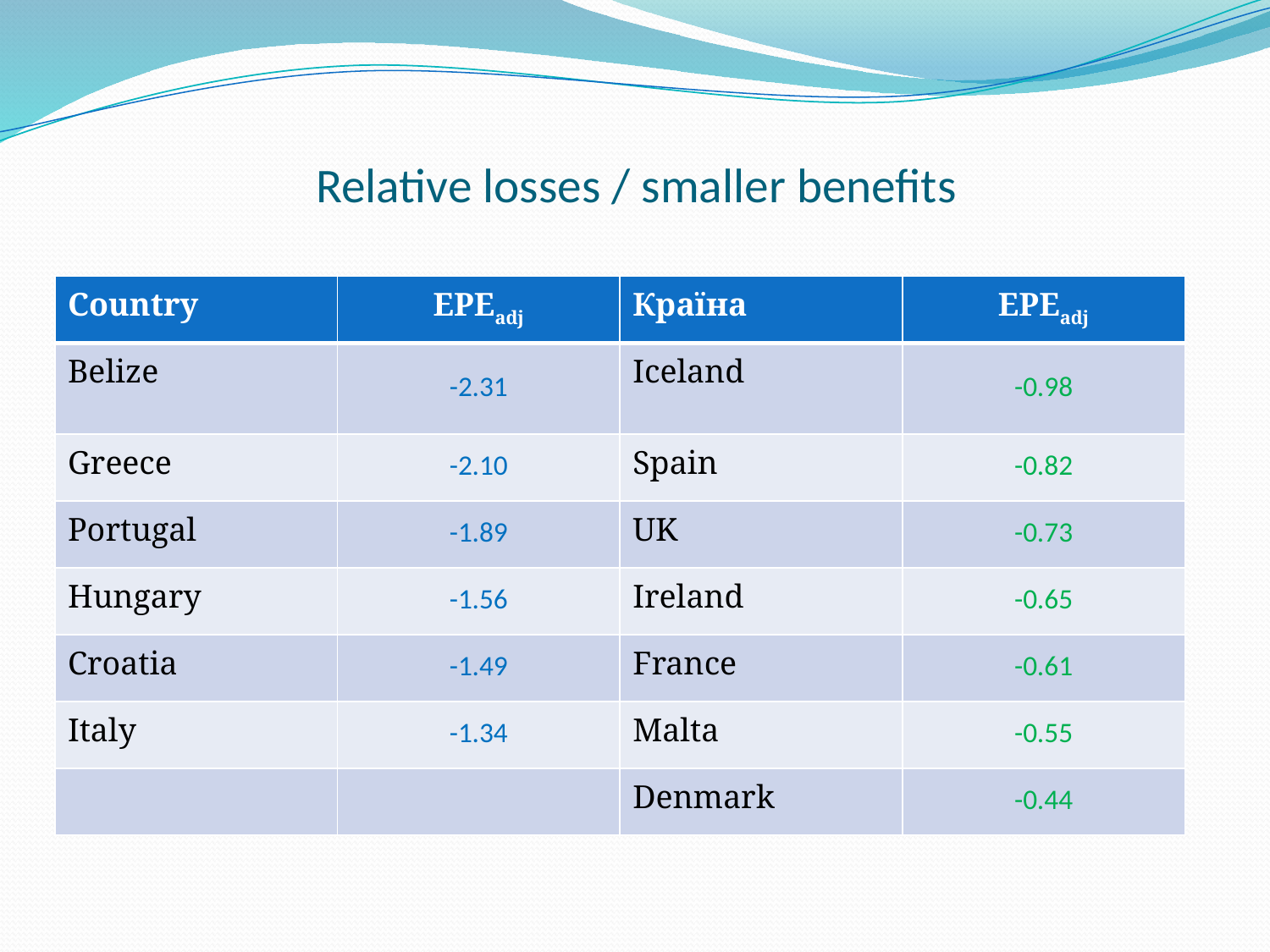

# Relative losses / smaller benefits
| Country | ЕРЕadj | Країна | ЕРЕadj |
| --- | --- | --- | --- |
| Belize | -2.31 | Iceland | -0.98 |
| Greece | -2.10 | Spain | -0.82 |
| Portugal | -1.89 | UK | -0.73 |
| Hungary | -1.56 | Ireland | -0.65 |
| Croatia | -1.49 | France | -0.61 |
| Italy | -1.34 | Malta | -0.55 |
|  |  | Denmark | -0.44 |